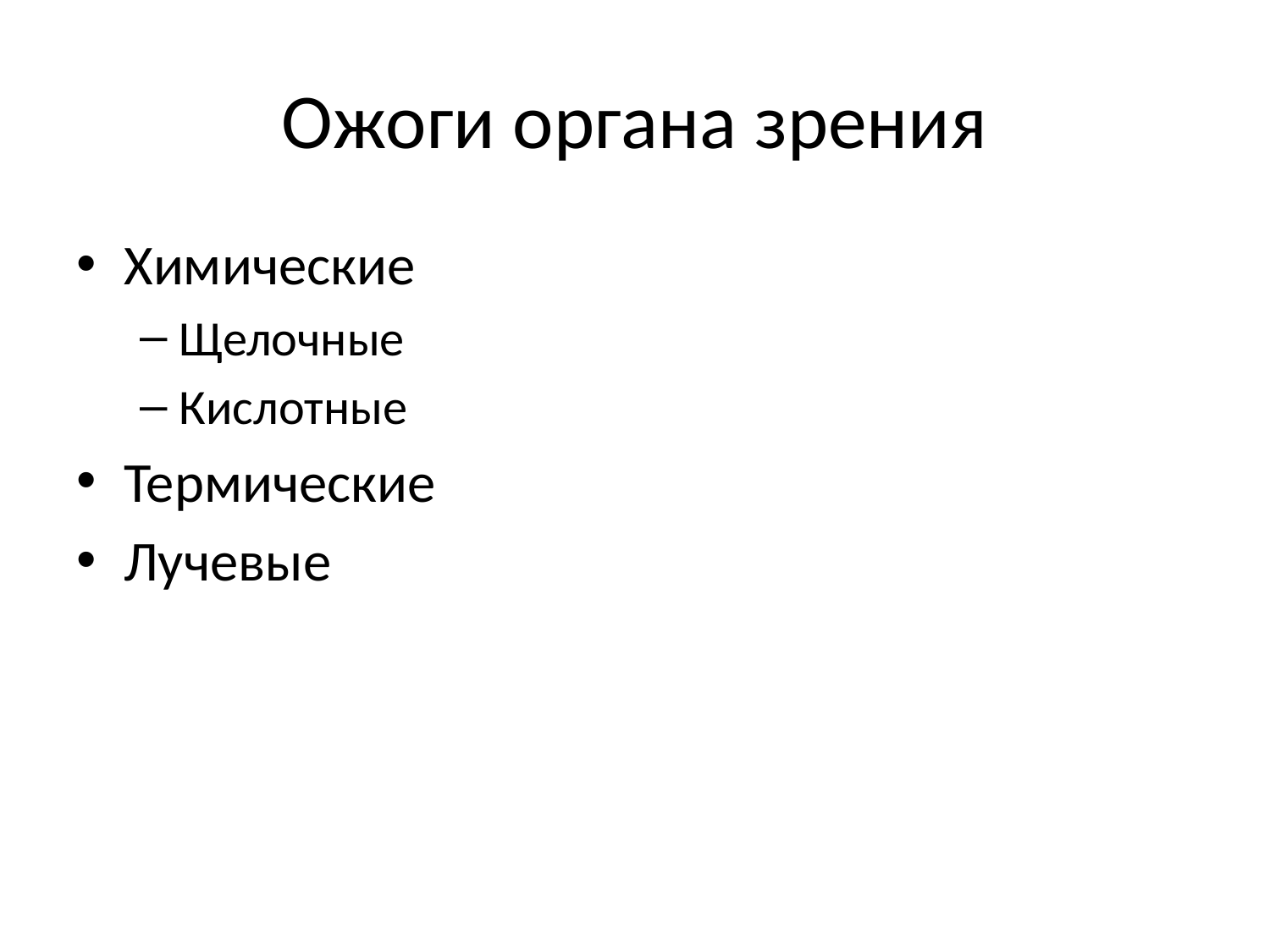

# Ожоги органа зрения
Химические
Щелочные
Кислотные
Термические
Лучевые